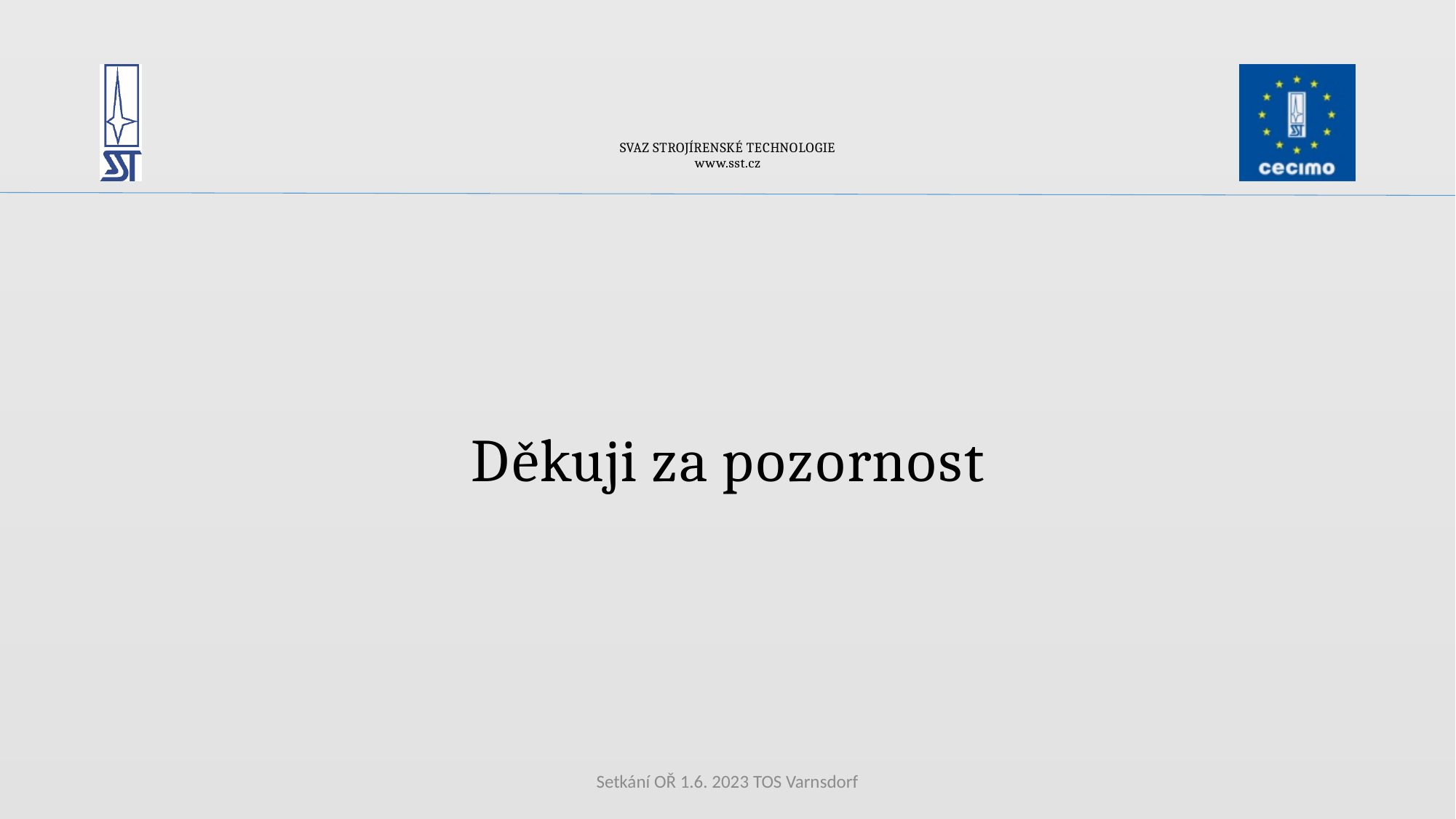

# SVAZ STROJÍRENSKÉ TECHNOLOGIE www.sst.cz

Děkuji za pozornost

Setkání OŘ 1.6. 2023 TOS Varnsdorf